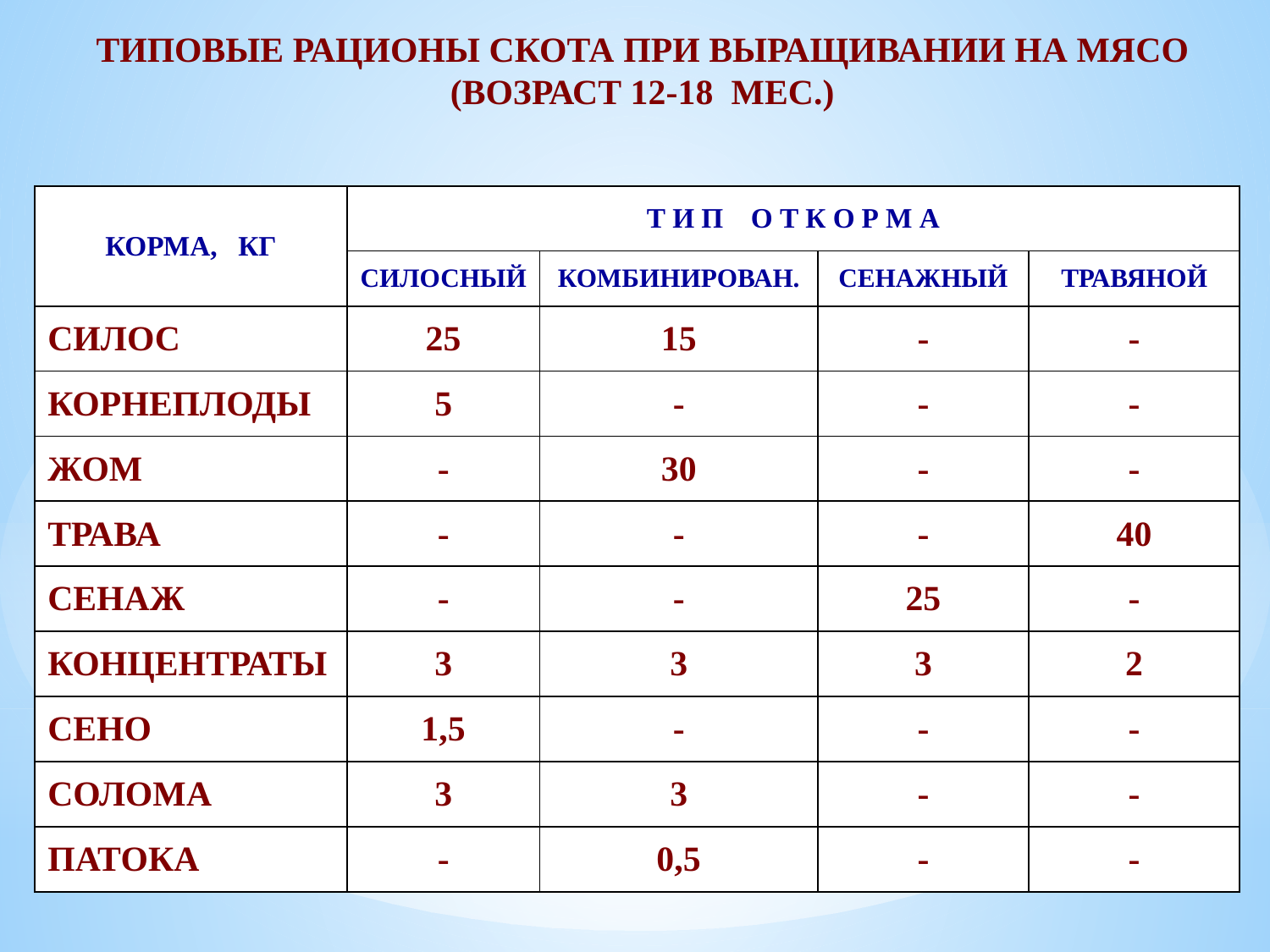

ТИПОВЫЕ РАЦИОНЫ СКОТА ПРИ ВЫРАЩИВАНИИ НА МЯСО
(ВОЗРАСТ 12-18  МЕС.)

| КОРМА, КГ | Т И П О Т К О Р М А |  |  |  |
| --- | --- | --- | --- | --- |
|  | СИЛОСНЫЙ | КОМБИНИРОВАН. | СЕНАЖНЫЙ | ТРАВЯНОЙ |
| СИЛОС | 25 | 15 | - | - |
| КОРНЕПЛОДЫ | 5 | - | - | - |
| ЖОМ | - | 30 | - | - |
| ТРАВА | - | - | - | 40 |
| СЕНАЖ | - | - | 25 | - |
| КОНЦЕНТРАТЫ | 3 | 3 | 3 | 2 |
| СЕНО | 1,5 | - | - | - |
| СОЛОМА | 3 | 3 | - | - |
| ПАТОКА | - | 0,5 | - | - |